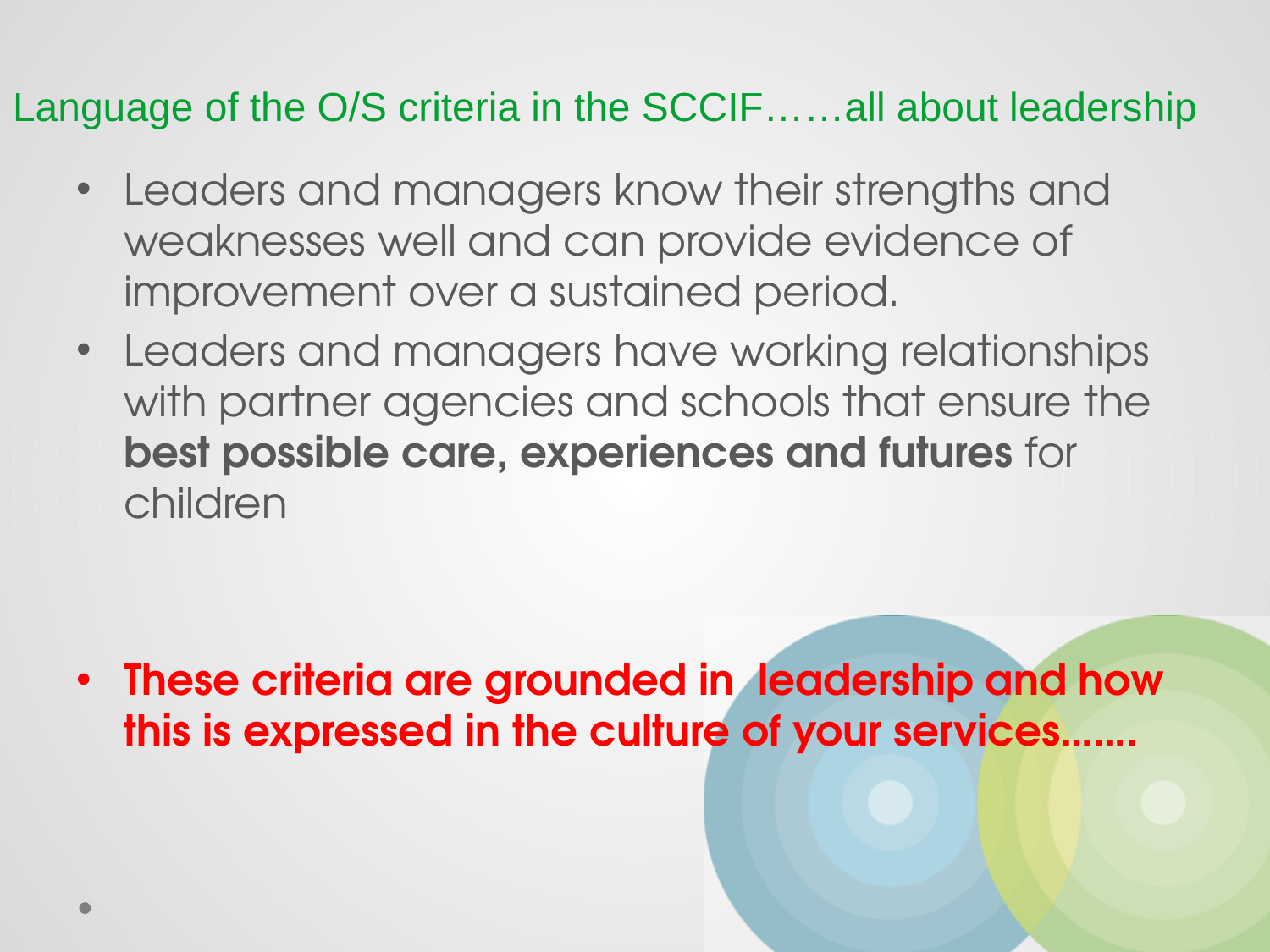

# Language of the O/S criteria in the SCCIF……all about leadership
Leaders and managers know their strengths and weaknesses well and can provide evidence of improvement over a sustained period.
Leaders and managers have working relationships with partner agencies and schools that ensure the best possible care, experiences and futures for children

These criteria are grounded in  leadership and how this is expressed in the culture of your services…….